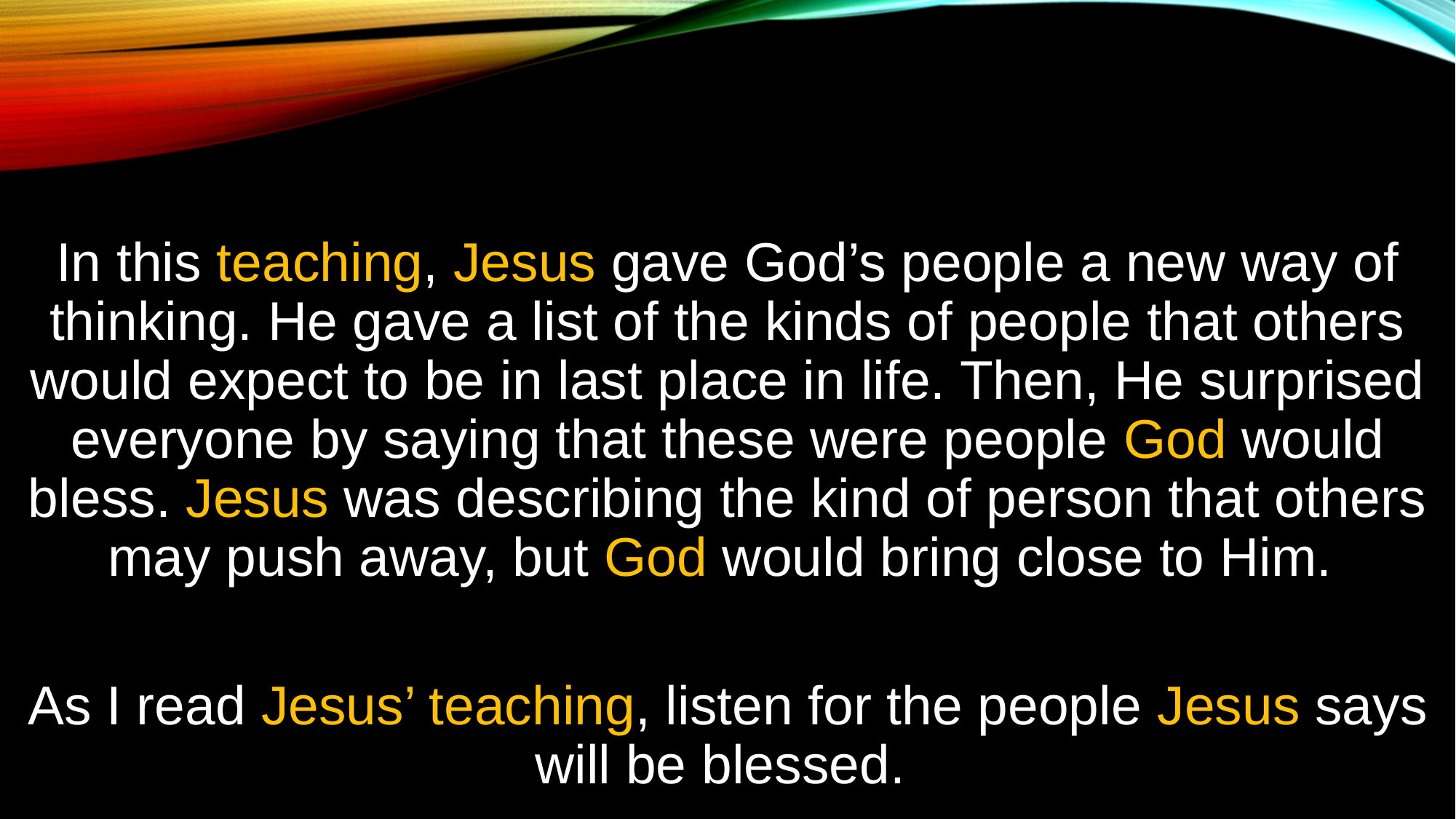

In this teaching, Jesus gave God’s people a new way of thinking. He gave a list of the kinds of people that others would expect to be in last place in life. Then, He surprised everyone by saying that these were people God would bless. Jesus was describing the kind of person that others may push away, but God would bring close to Him.

As I read Jesus’ teaching, listen for the people Jesus says will be blessed.